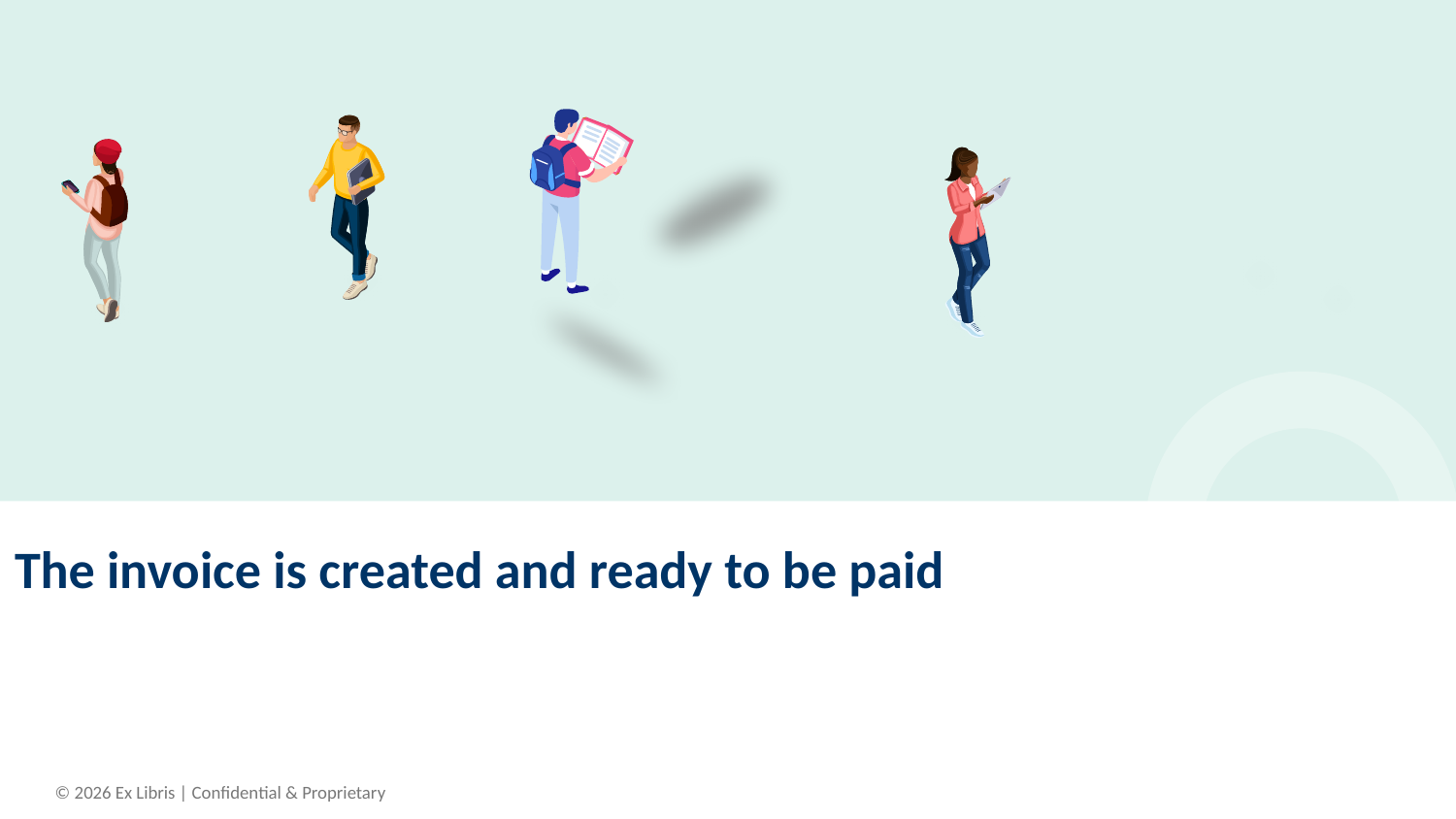

# The invoice is created and ready to be paid